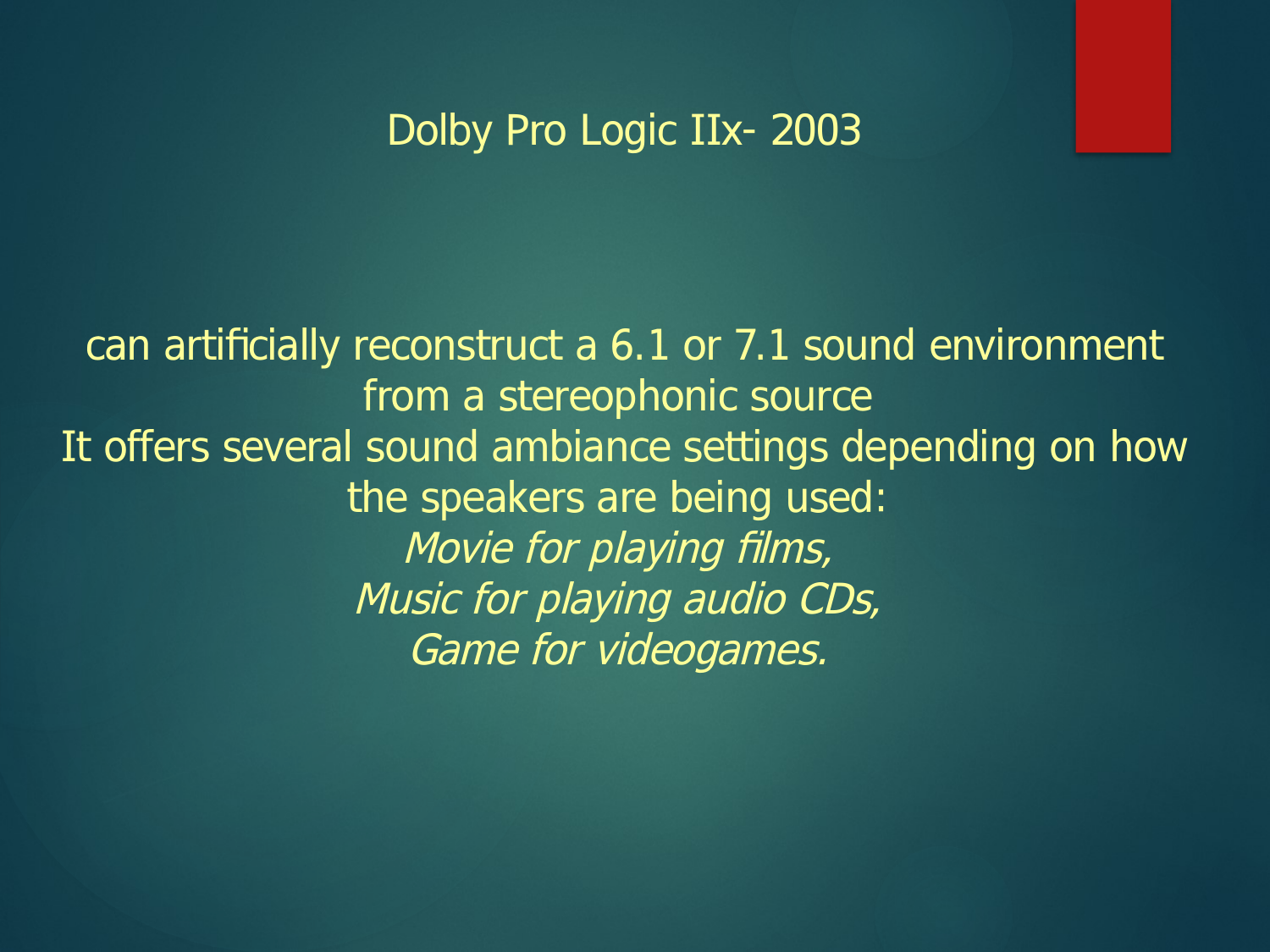

Dolby Pro Logic IIx- 2003

can artificially reconstruct a 6.1 or 7.1 sound environment from a stereophonic source
It offers several sound ambiance settings depending on how the speakers are being used:
Movie for playing films,
Music for playing audio CDs,
Game for videogames.